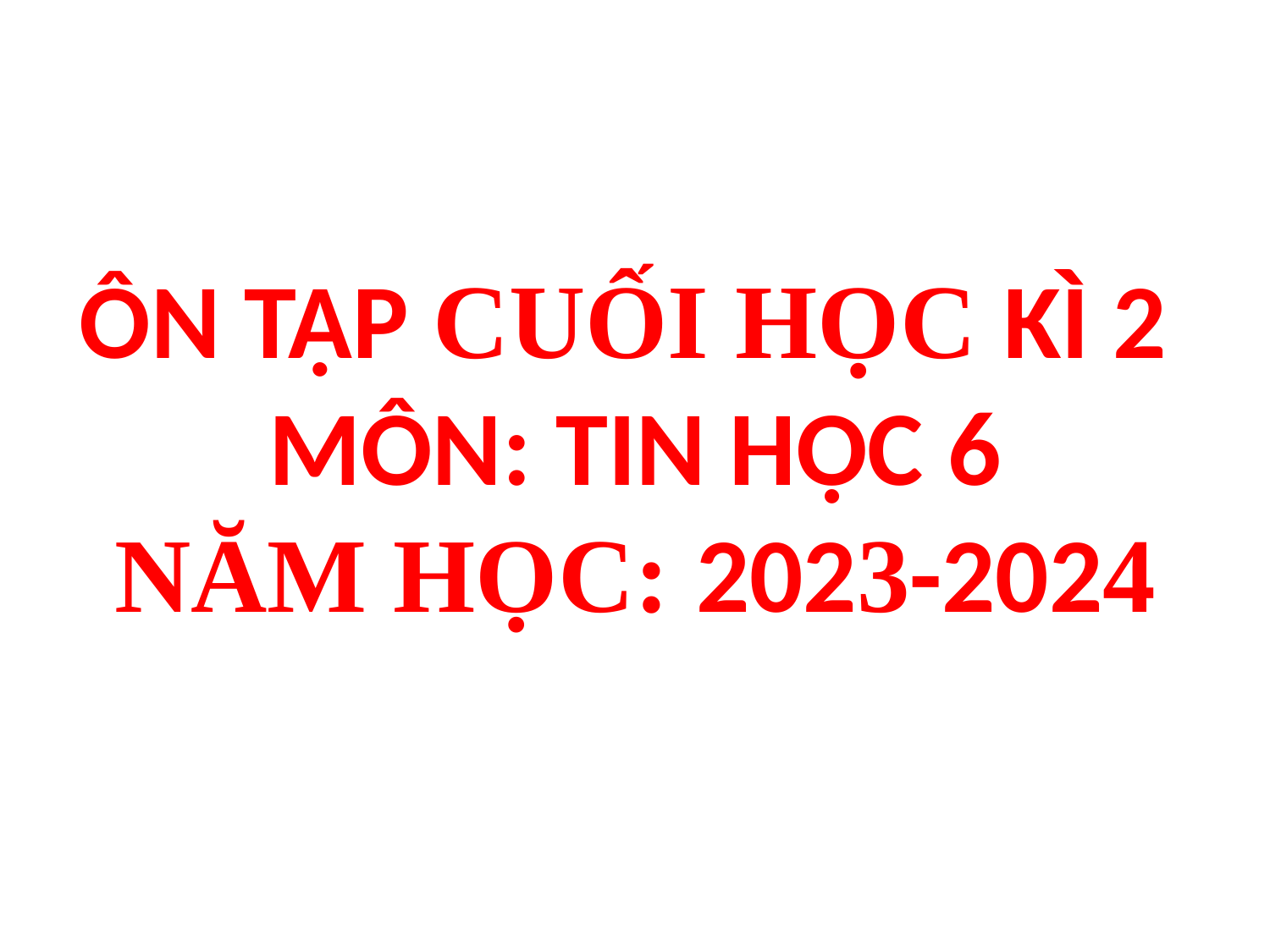

ÔN TẬP CUỐI HỌC KÌ 2
MÔN: TIN HỌC 6
NĂM HỌC: 2023-2024